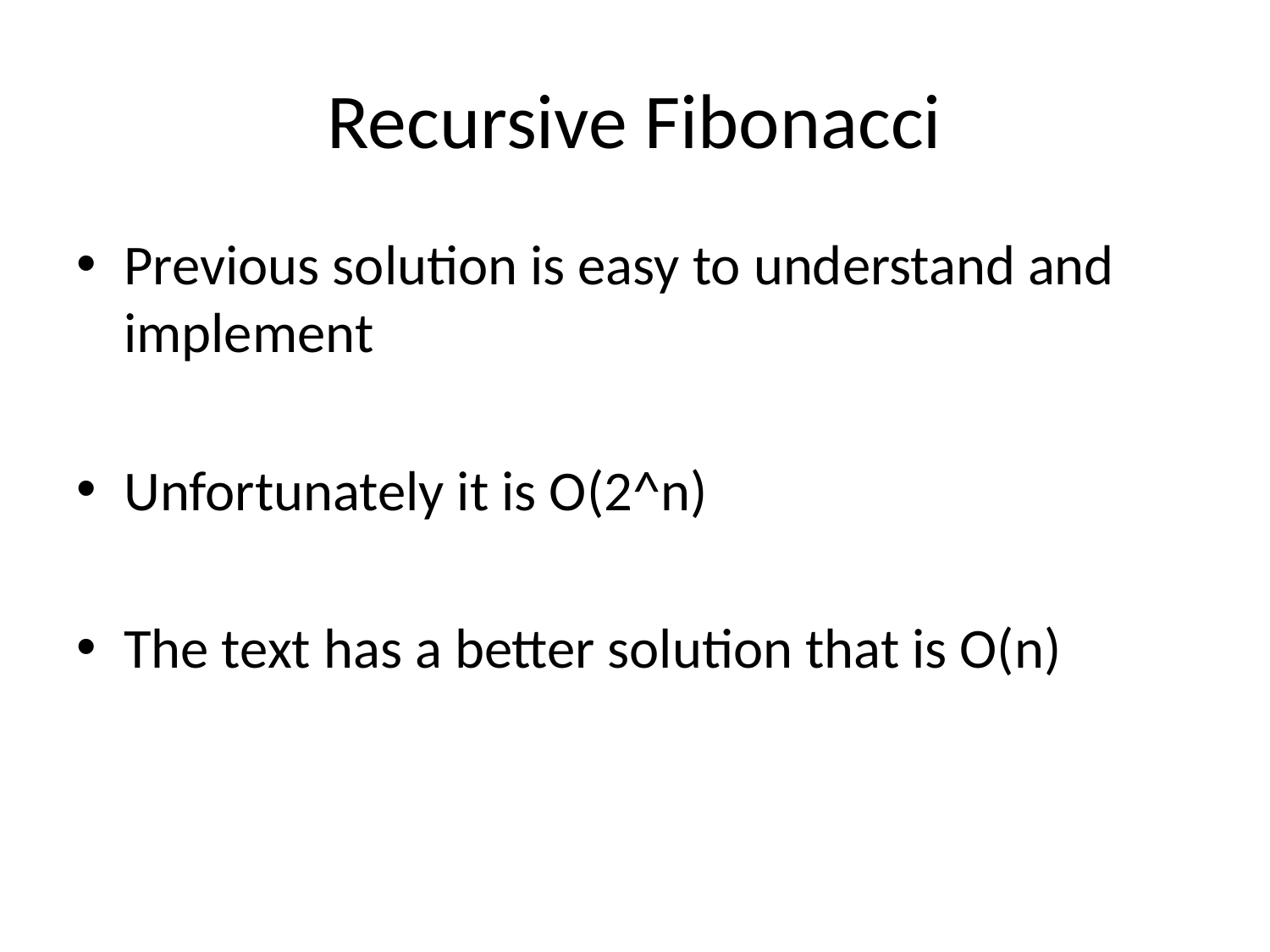

# Recursive Fibonacci
Previous solution is easy to understand and implement

Unfortunately it is O(2^n)

The text has a better solution that is O(n)